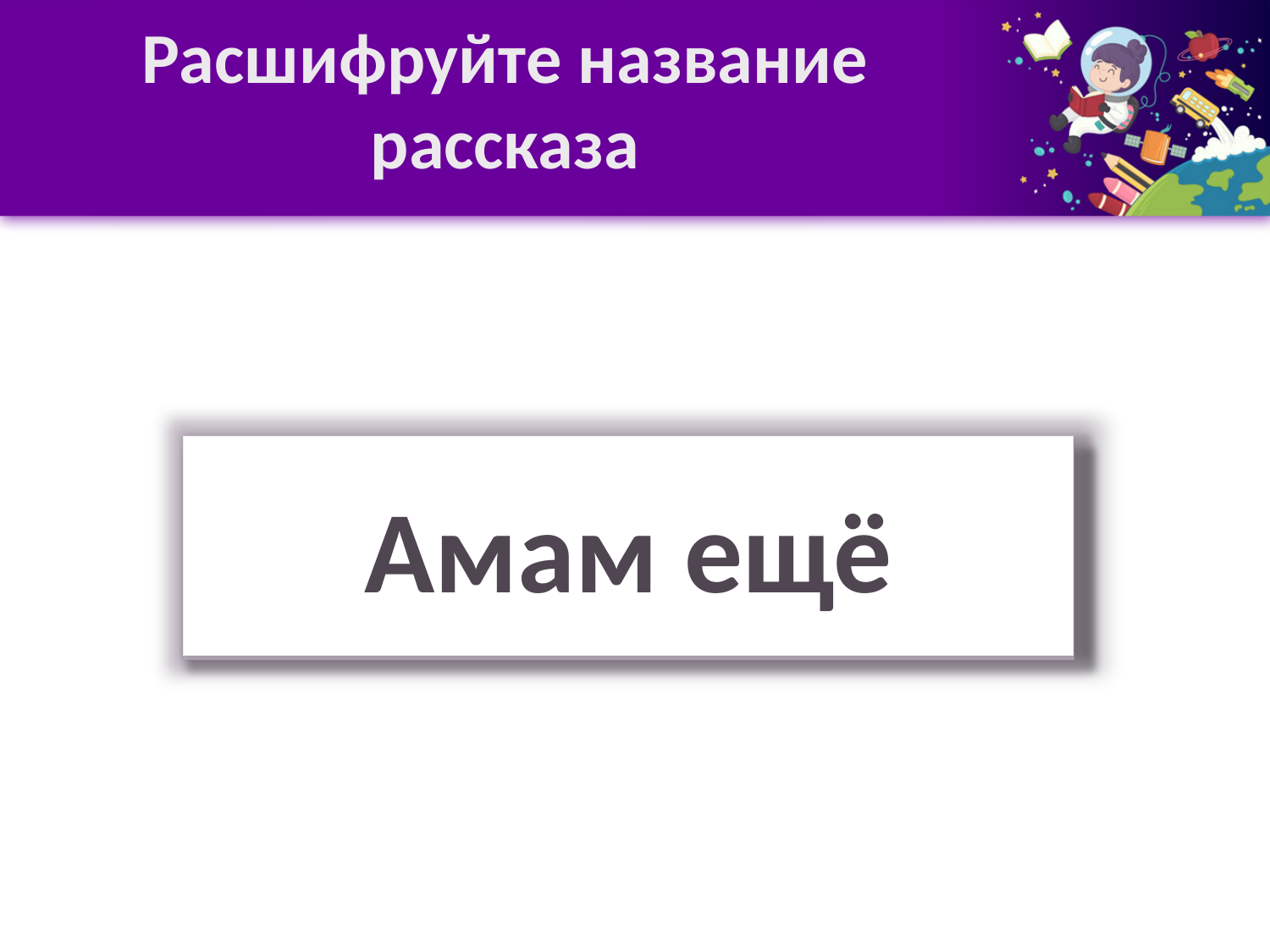

# Расшифруйте название рассказа
Амам ещё
Ещё мама